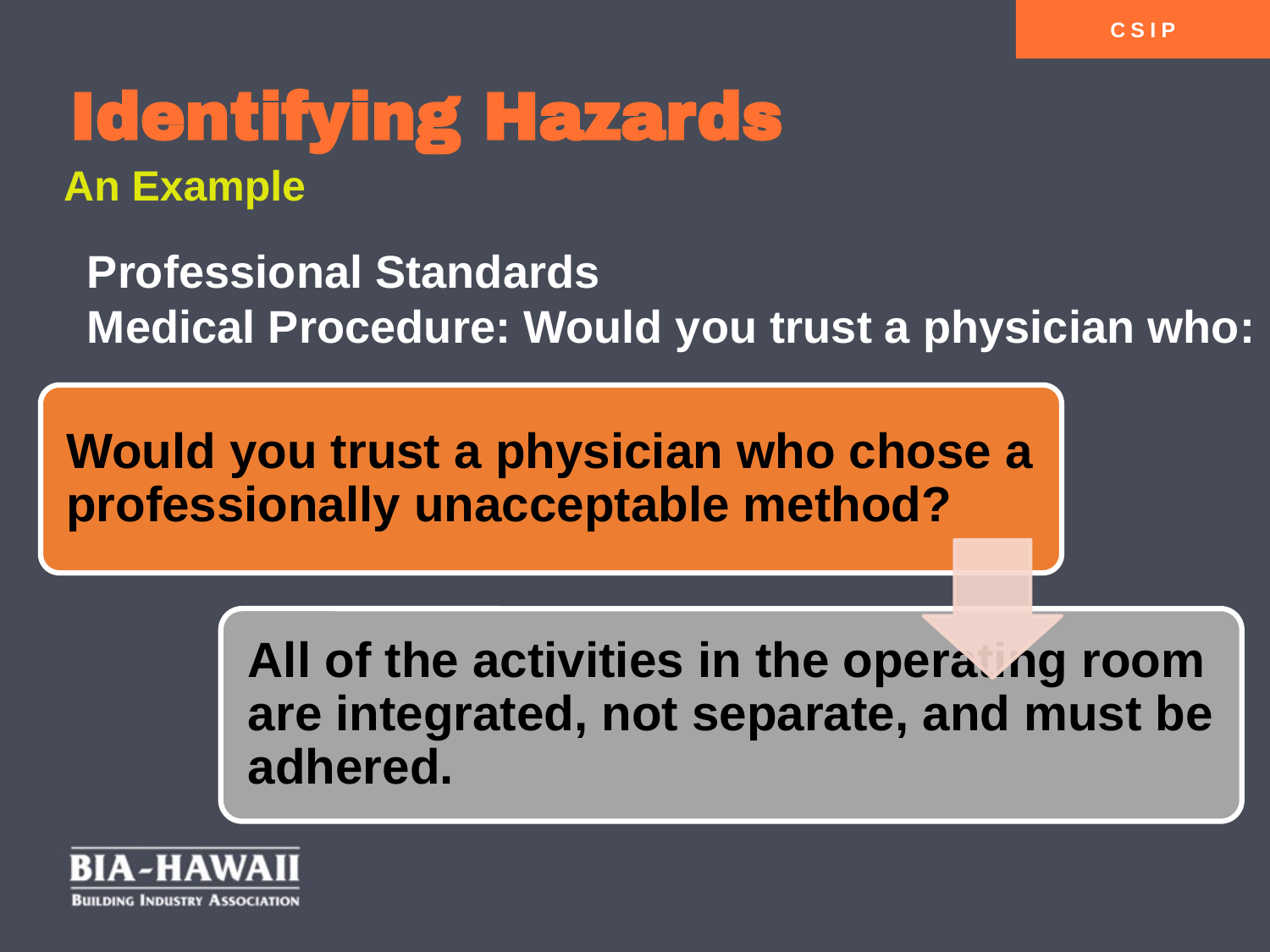

Identifying Hazards
An Example

Professional Standards
Medical Procedure: Would you trust a physician who:
Would you trust a physician who chose a professionally unacceptable method?
All of the activities in the operating room are integrated, not separate, and must be adhered.